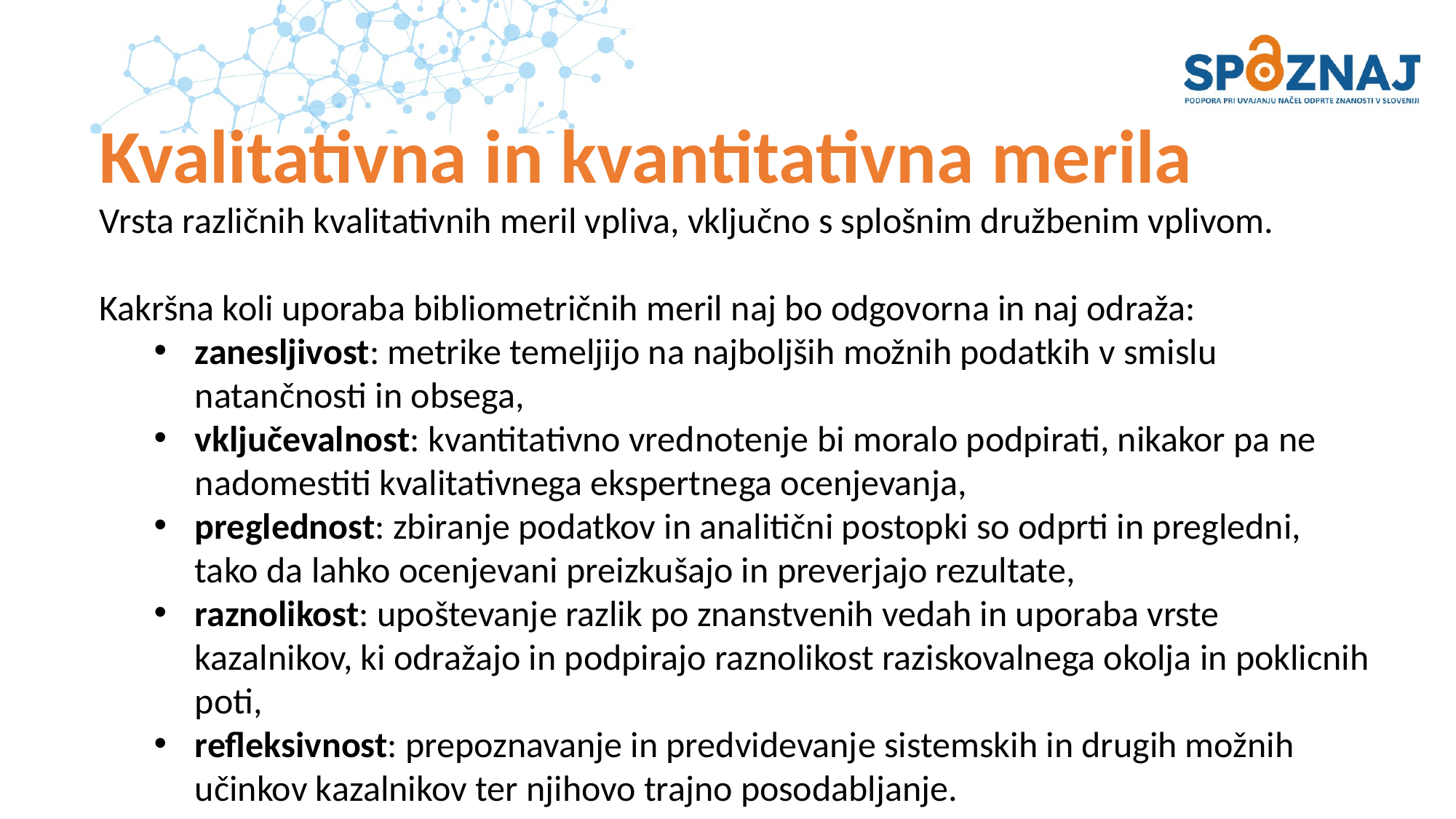

# Kvalitativna in kvantitativna merila
Vrsta različnih kvalitativnih meril vpliva, vključno s splošnim družbenim vplivom.

Kakršna koli uporaba bibliometričnih meril naj bo odgovorna in naj odraža:
zanesljivost: metrike temeljijo na najboljših možnih podatkih v smislu natančnosti in obsega,
vključevalnost: kvantitativno vrednotenje bi moralo podpirati, nikakor pa ne nadomestiti kvalitativnega ekspertnega ocenjevanja,
preglednost: zbiranje podatkov in analitični postopki so odprti in pregledni, tako da lahko ocenjevani preizkušajo in preverjajo rezultate,
raznolikost: upoštevanje razlik po znanstvenih vedah in uporaba vrste kazalnikov, ki odražajo in podpirajo raznolikost raziskovalnega okolja in poklicnih poti,
refleksivnost: prepoznavanje in predvidevanje sistemskih in drugih možnih učinkov kazalnikov ter njihovo trajno posodabljanje.